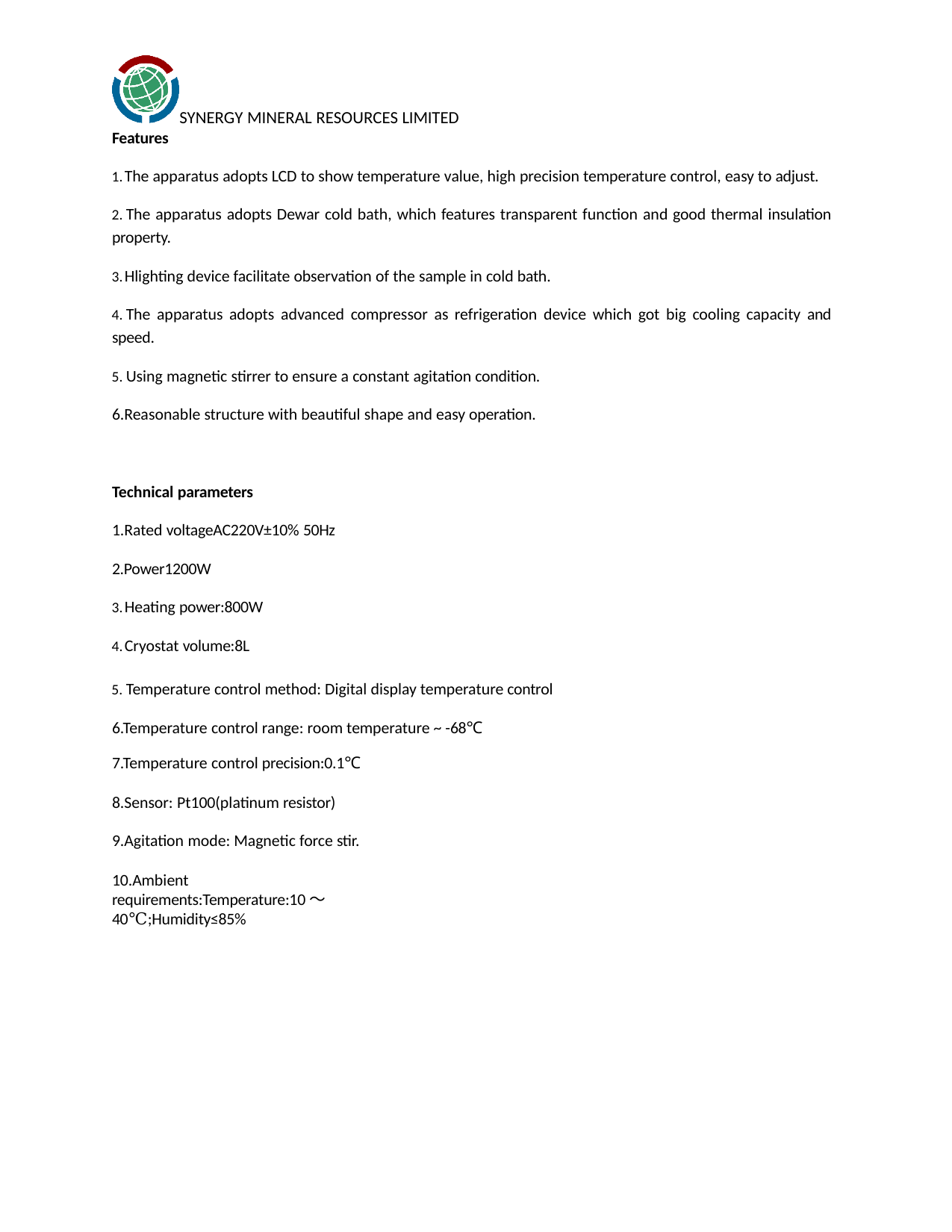

SYNERGY MINERAL RESOURCES LIMITED
Features
The apparatus adopts LCD to show temperature value, high precision temperature control, easy to adjust.
	The apparatus adopts Dewar cold bath, which features transparent function and good thermal insulation property.
Hlighting device facilitate observation of the sample in cold bath.
	The apparatus adopts advanced compressor as refrigeration device which got big cooling capacity and speed.
	Using magnetic stirrer to ensure a constant agitation condition. 6.Reasonable structure with beautiful shape and easy operation.
Technical parameters
1.Rated voltageAC220V±10% 50Hz 2.Power1200W
Heating power:800W
Cryostat volume:8L
	Temperature control method: Digital display temperature control 6.Temperature control range: room temperature ~ -68℃
7.Temperature control precision:0.1℃
8.Sensor: Pt100(platinum resistor) 9.Agitation mode: Magnetic force stir.
10.Ambient requirements:Temperature:10～40℃;Humidity≤85%